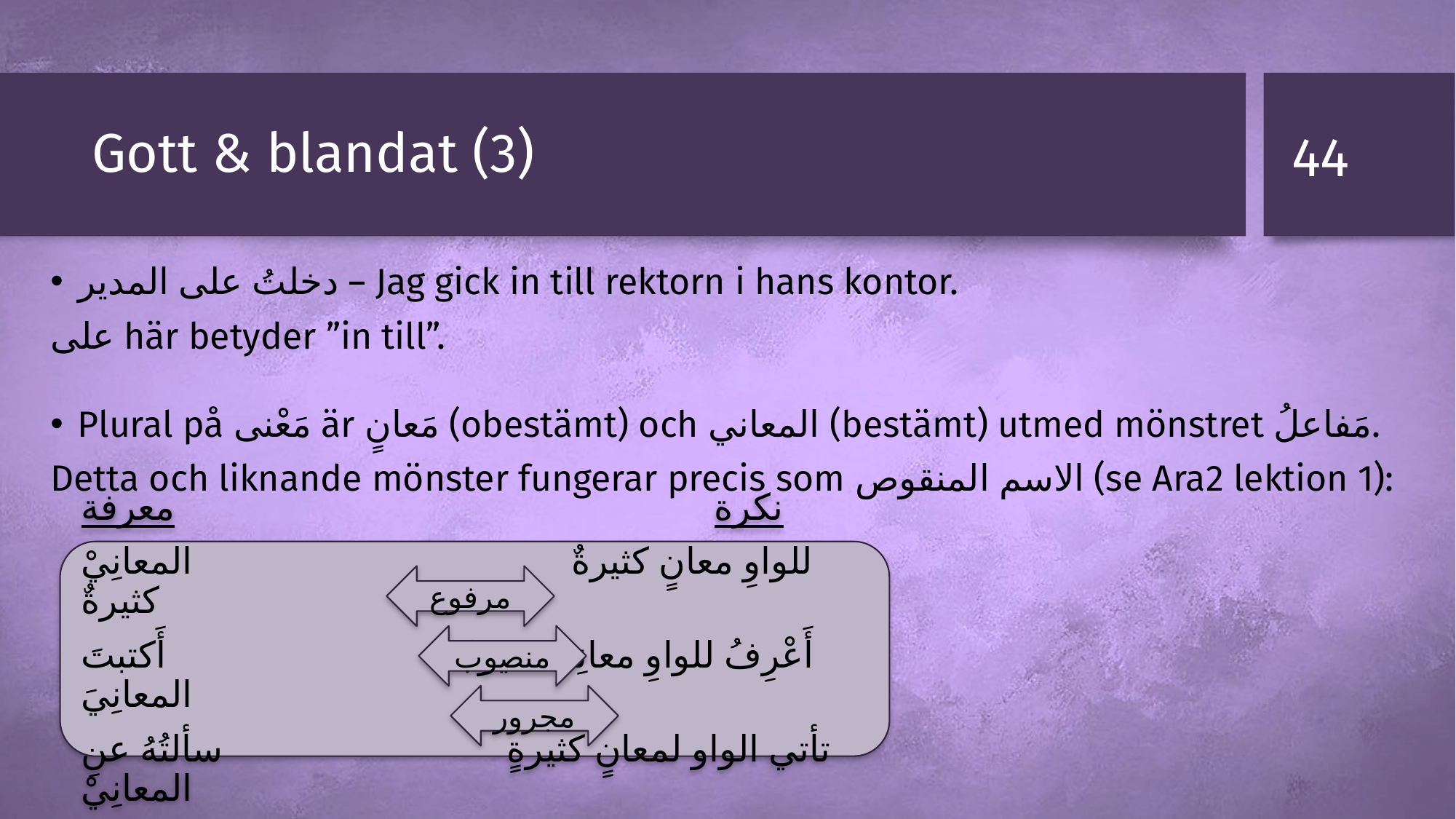

44
# Gott & blandat (3)
دخلتُ على المدير – Jag gick in till rektorn i hans kontor.
على här betyder ”in till”.

Plural på مَعْنى är مَعانٍ (obestämt) och المعاني (bestämt) utmed mönstret مَفاعلُ.
Detta och liknande mönster fungerar precis som الاسم المنقوص (se Ara2 lektion 1):

نكرة                                                         معرفة
للواوِ معانٍ كثيرةٌ                                        المعانِيْ كثيرةٌ
أَعْرِفُ للواوِ معانِيَ كثيرةً                               أَكتبتَ المعانِيَ
تأتي الواو لمعانٍ كثيرةٍ                              سألتُهُ عنِ المعانِيْ
مرفوع
منصوب
مجرور